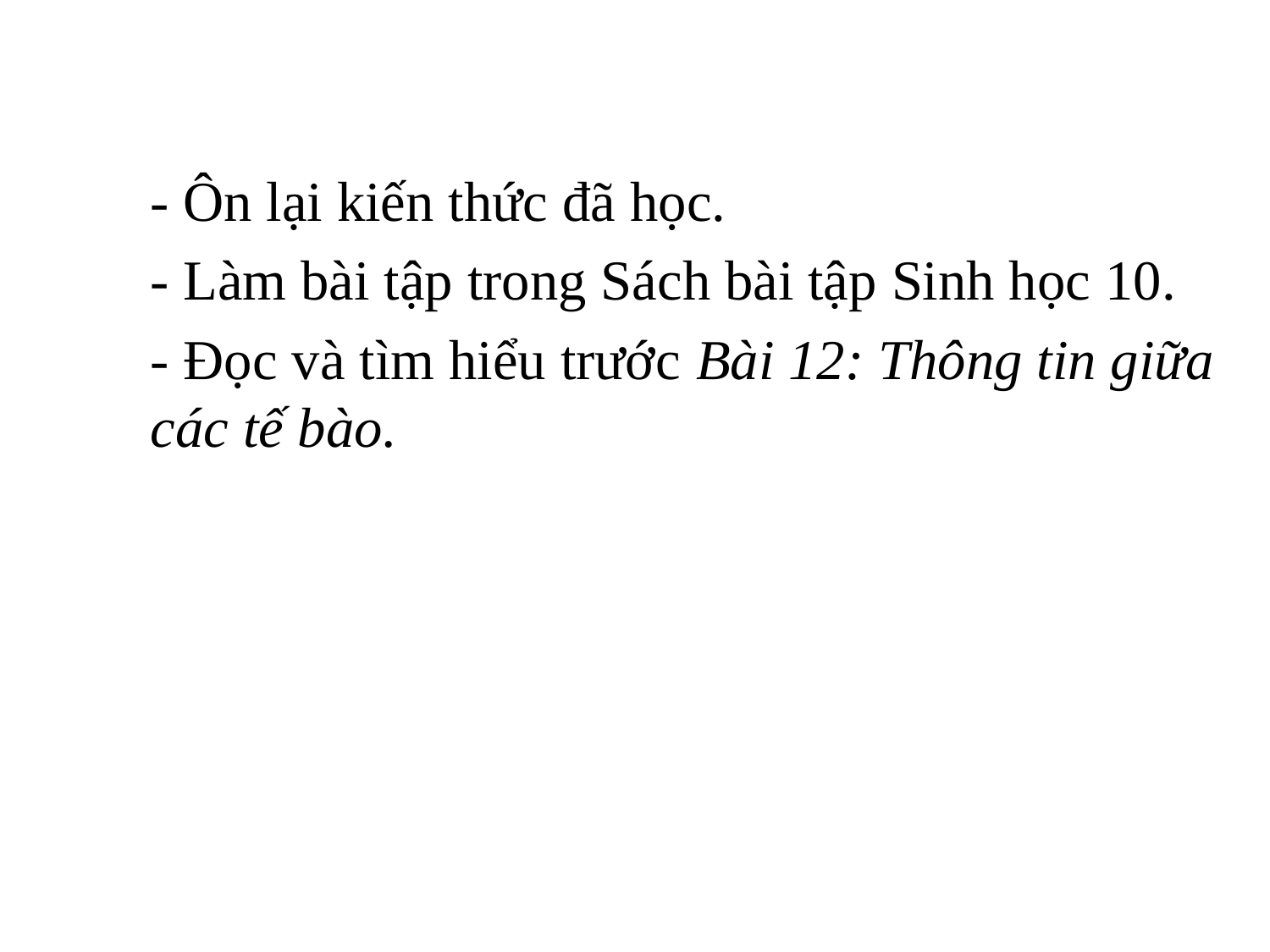

- Ôn lại kiến thức đã học.
- Làm bài tập trong Sách bài tập Sinh học 10.
- Đọc và tìm hiểu trước Bài 12: Thông tin giữa các tế bào.